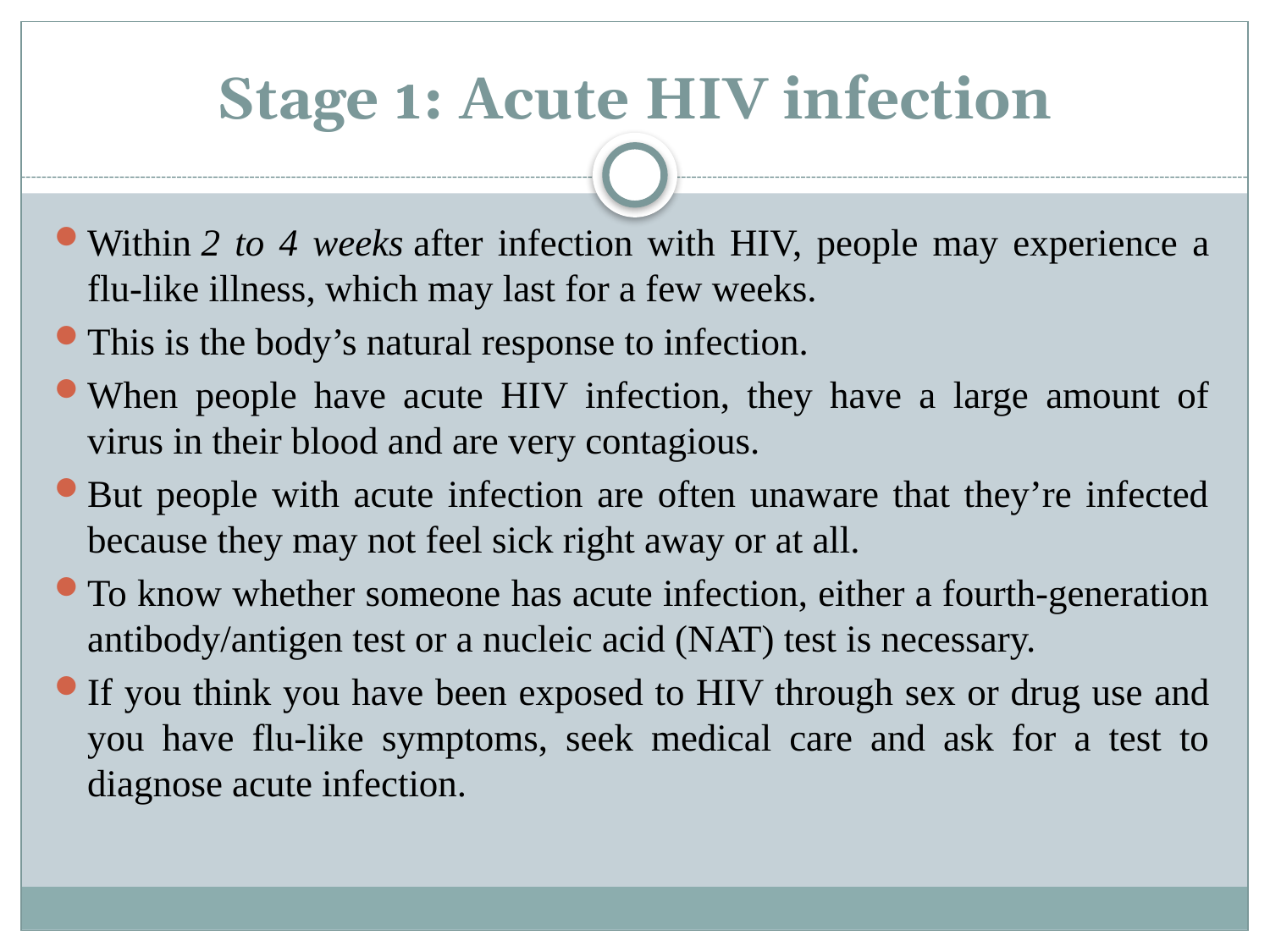

# Stage 1: Acute HIV infection
Within 2 to 4 weeks after infection with HIV, people may experience a flu-like illness, which may last for a few weeks.
This is the body’s natural response to infection.
When people have acute HIV infection, they have a large amount of virus in their blood and are very contagious.
But people with acute infection are often unaware that they’re infected because they may not feel sick right away or at all.
To know whether someone has acute infection, either a fourth-generation antibody/antigen test or a nucleic acid (NAT) test is necessary.
If you think you have been exposed to HIV through sex or drug use and you have flu-like symptoms, seek medical care and ask for a test to diagnose acute infection.